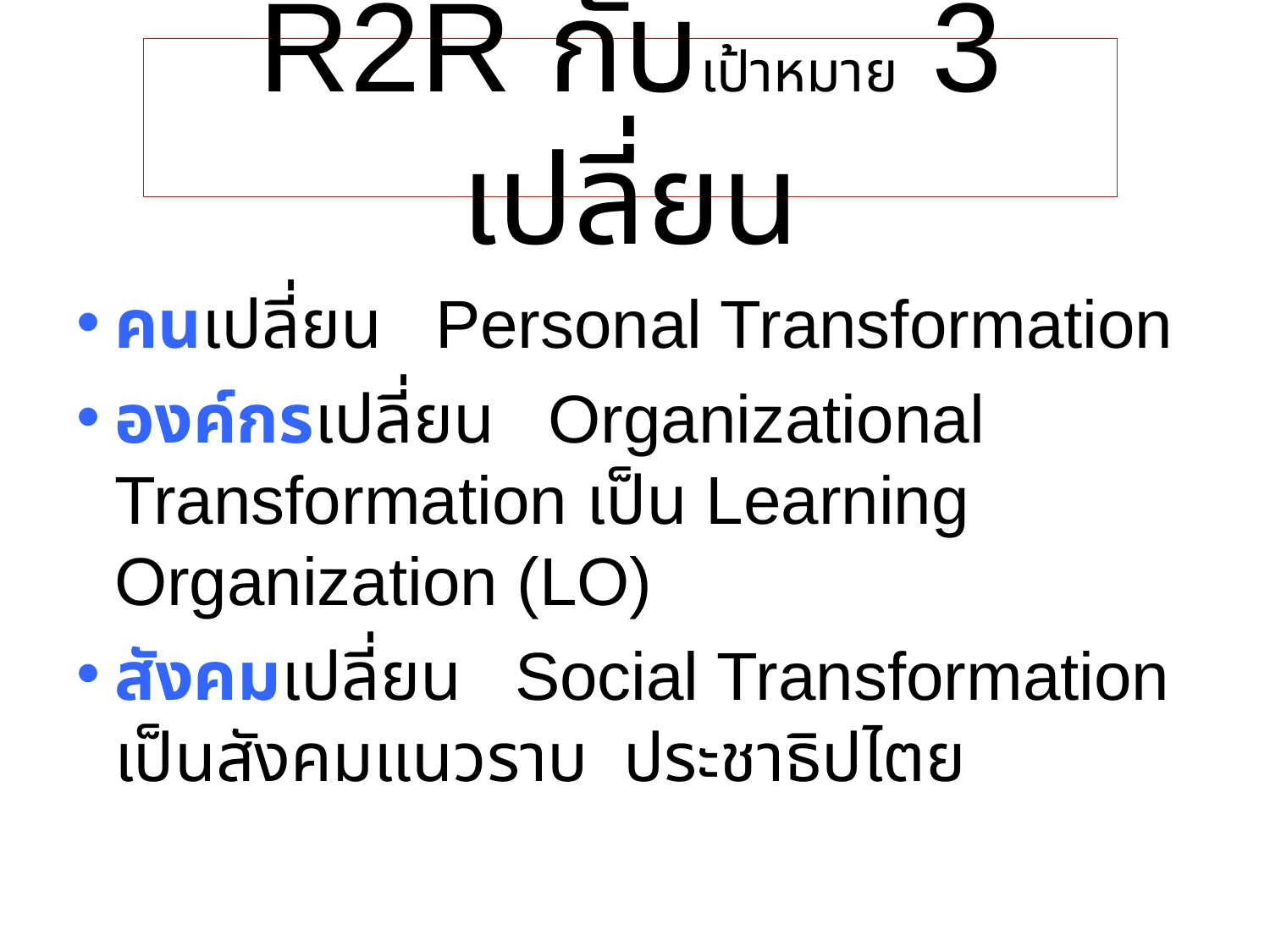

# R2R กับเป้าหมาย 3 เปลี่ยน
คนเปลี่ยน   Personal Transformation
องค์กรเปลี่ยน   Organizational Transformation เป็น Learning Organization (LO)
สังคมเปลี่ยน   Social Transformation  เป็นสังคมแนวราบ  ประชาธิปไตย